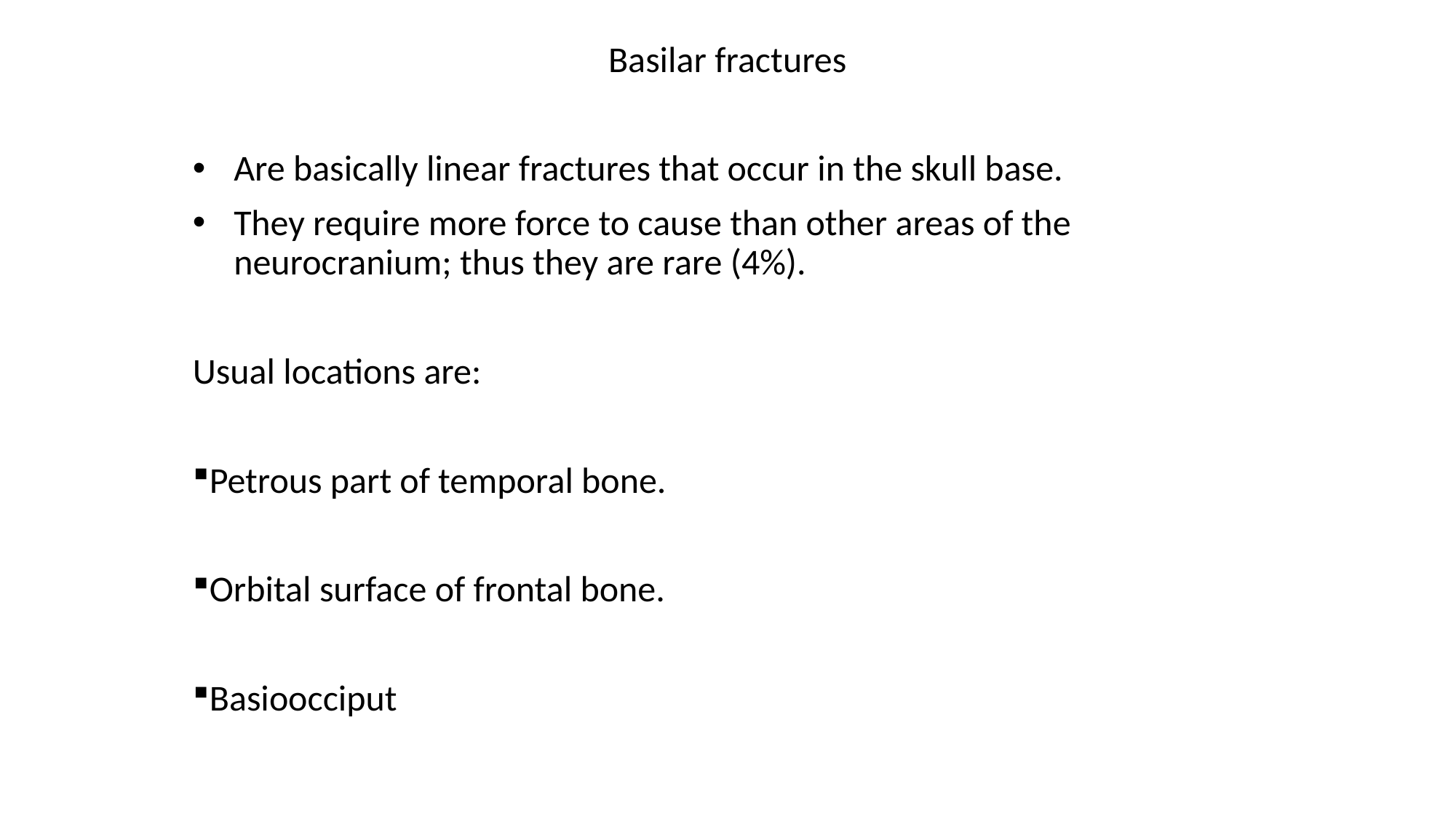

Basilar fractures

Are basically linear fractures that occur in the skull base.
They require more force to cause than other areas of the neurocranium; thus they are rare (4%).

Usual locations are:

Petrous part of temporal bone.

Orbital surface of frontal bone.

Basioocciput